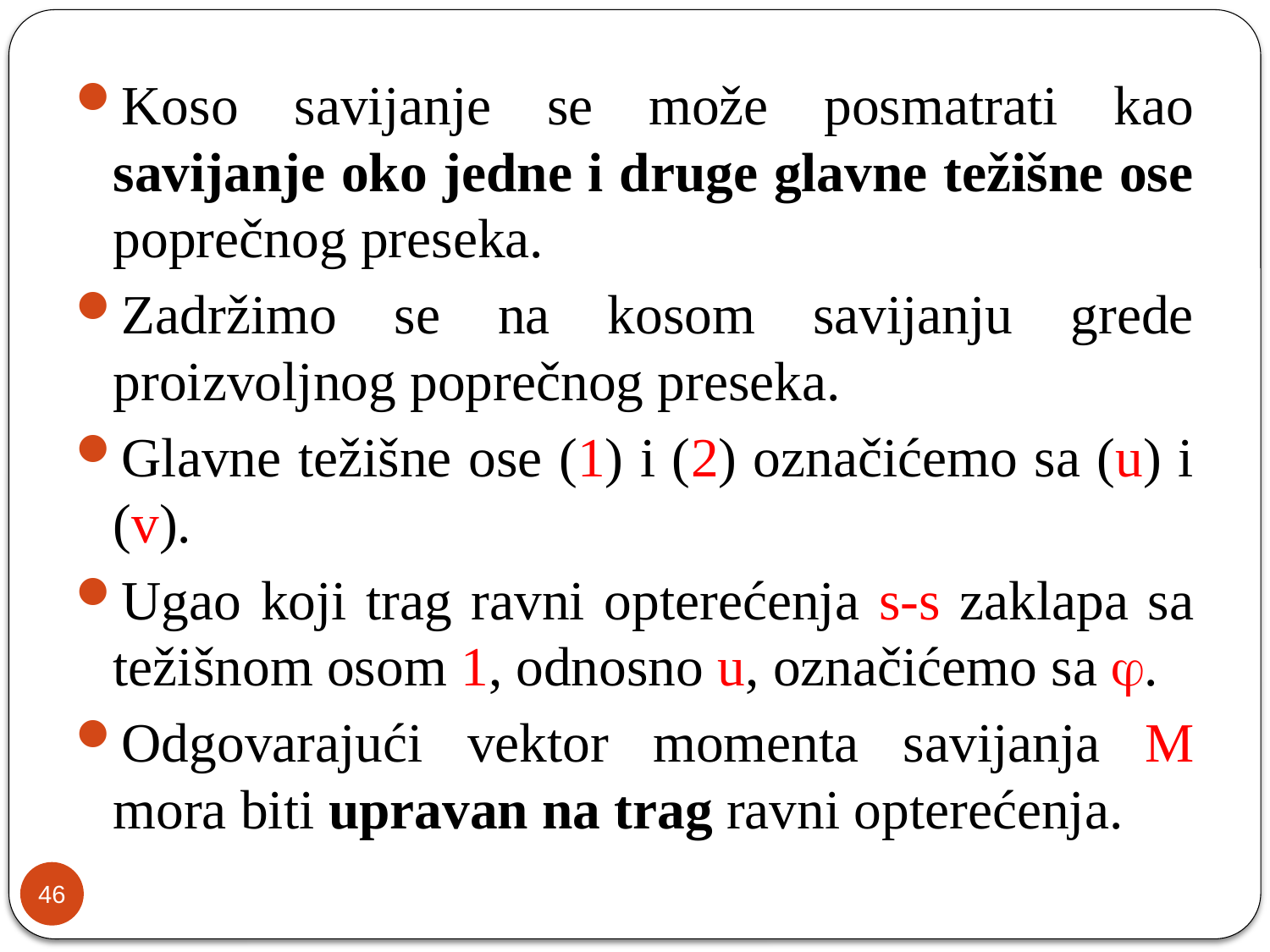

Koso savijanje se može posmatrati kao savijanje oko jedne i druge glavne težišne ose poprečnog preseka.
Zadržimo se na kosom savijanju grede proizvoljnog poprečnog preseka.
Glavne težišne ose (1) i (2) označićemo sa (u) i (v).
Ugao koji trag ravni opterećenja s-s zaklapa sa težišnom osom 1, odnosno u, označićemo sa ϕ.
Odgovarajući vektor momenta savijanja M mora biti upravan na trag ravni opterećenja.
46